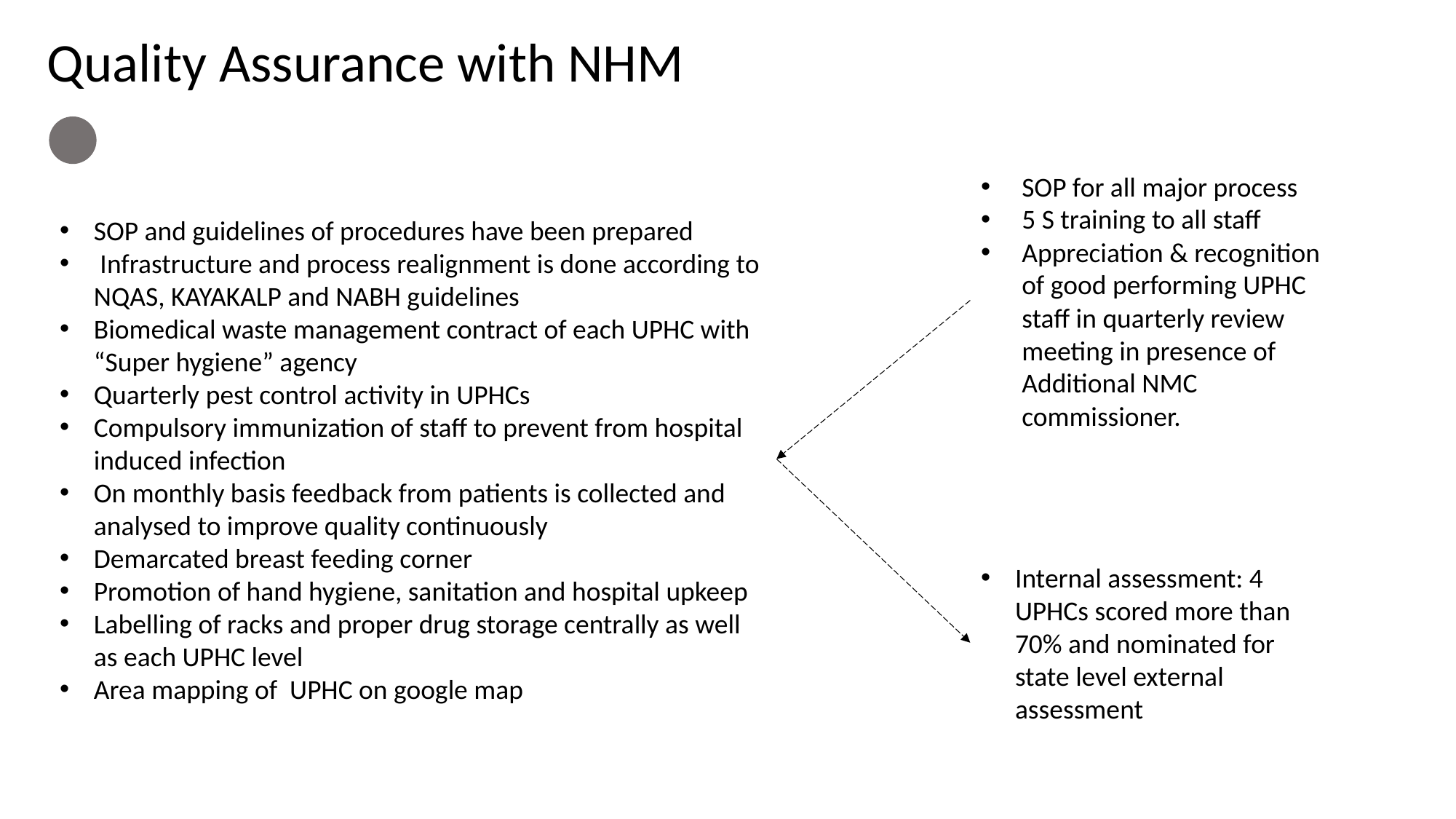

Quality Assurance with NHM

SOP for all major process
5 S training to all staff
Appreciation & recognition of good performing UPHC staff in quarterly review meeting in presence of Additional NMC commissioner.
SOP and guidelines of procedures have been prepared
 Infrastructure and process realignment is done according to NQAS, KAYAKALP and NABH guidelines
Biomedical waste management contract of each UPHC with “Super hygiene” agency
Quarterly pest control activity in UPHCs
Compulsory immunization of staff to prevent from hospital induced infection
On monthly basis feedback from patients is collected and analysed to improve quality continuously
Demarcated breast feeding corner
Promotion of hand hygiene, sanitation and hospital upkeep
Labelling of racks and proper drug storage centrally as well as each UPHC level
Area mapping of  UPHC on google map
Internal assessment: 4 UPHCs scored more than 70% and nominated for state level external assessment